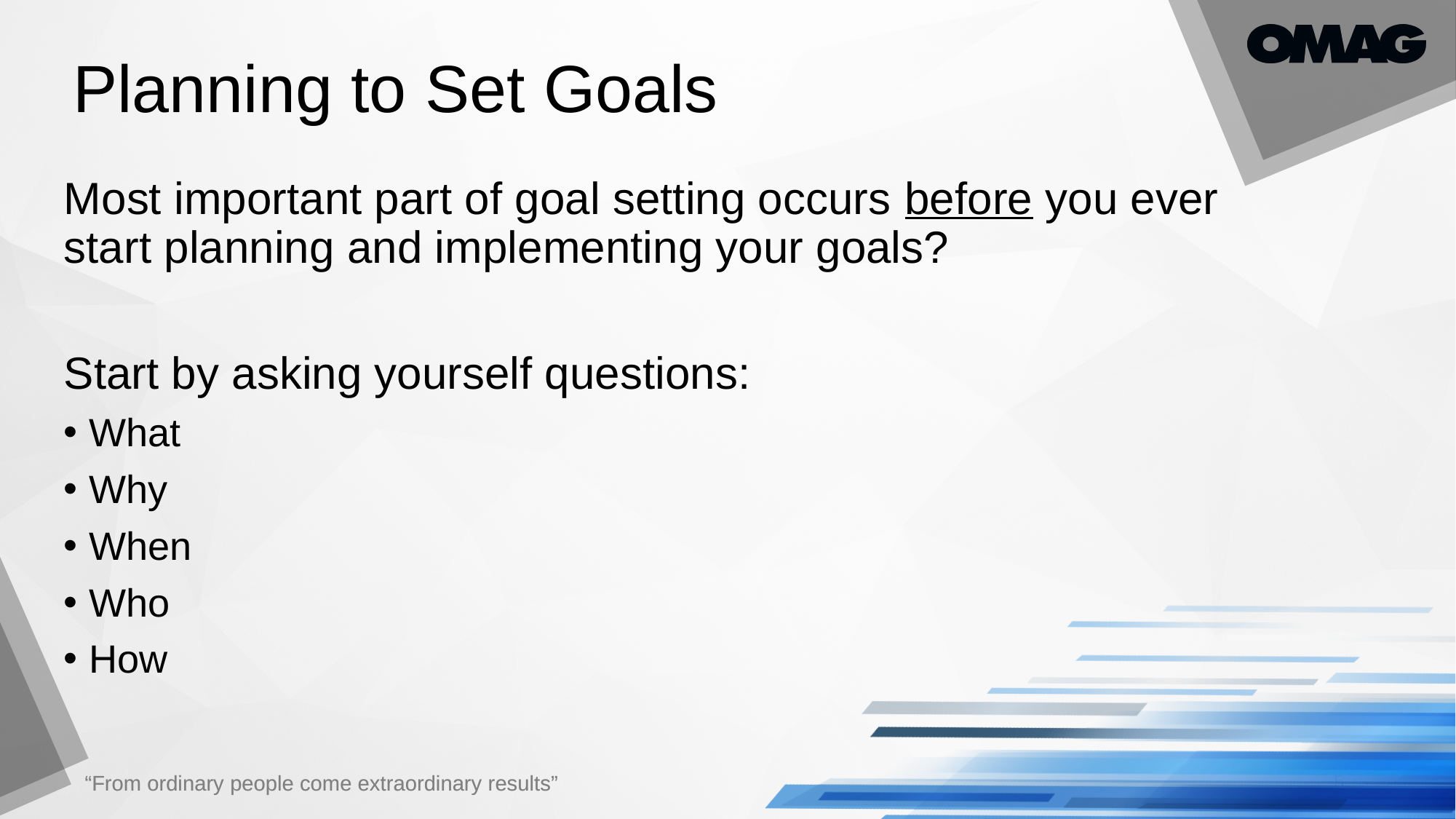

# Planning to Set Goals
Most important part of goal setting occurs before you ever start planning and implementing your goals?

Start by asking yourself questions:
What
Why
When
Who
How